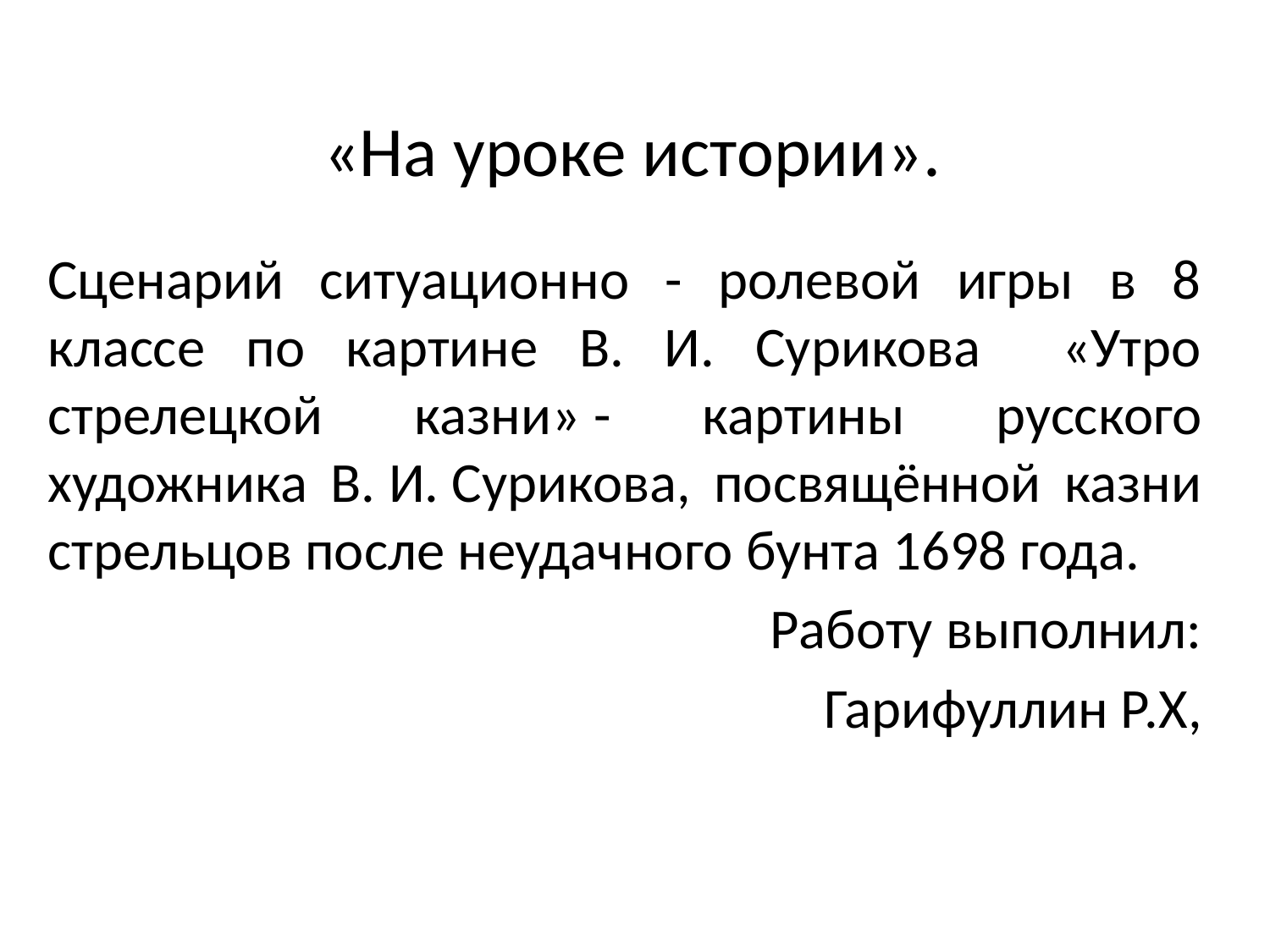

# «На уроке истории».
Сценарий ситуационно - ролевой игры в 8 классе по картине В. И. Сурикова  «Утро стрелецкой казни» - картины русского художника В. И. Сурикова, посвящённой казни стрельцов после неудачного бунта 1698 года.
 Работу выполнил:
Гарифуллин Р.Х,